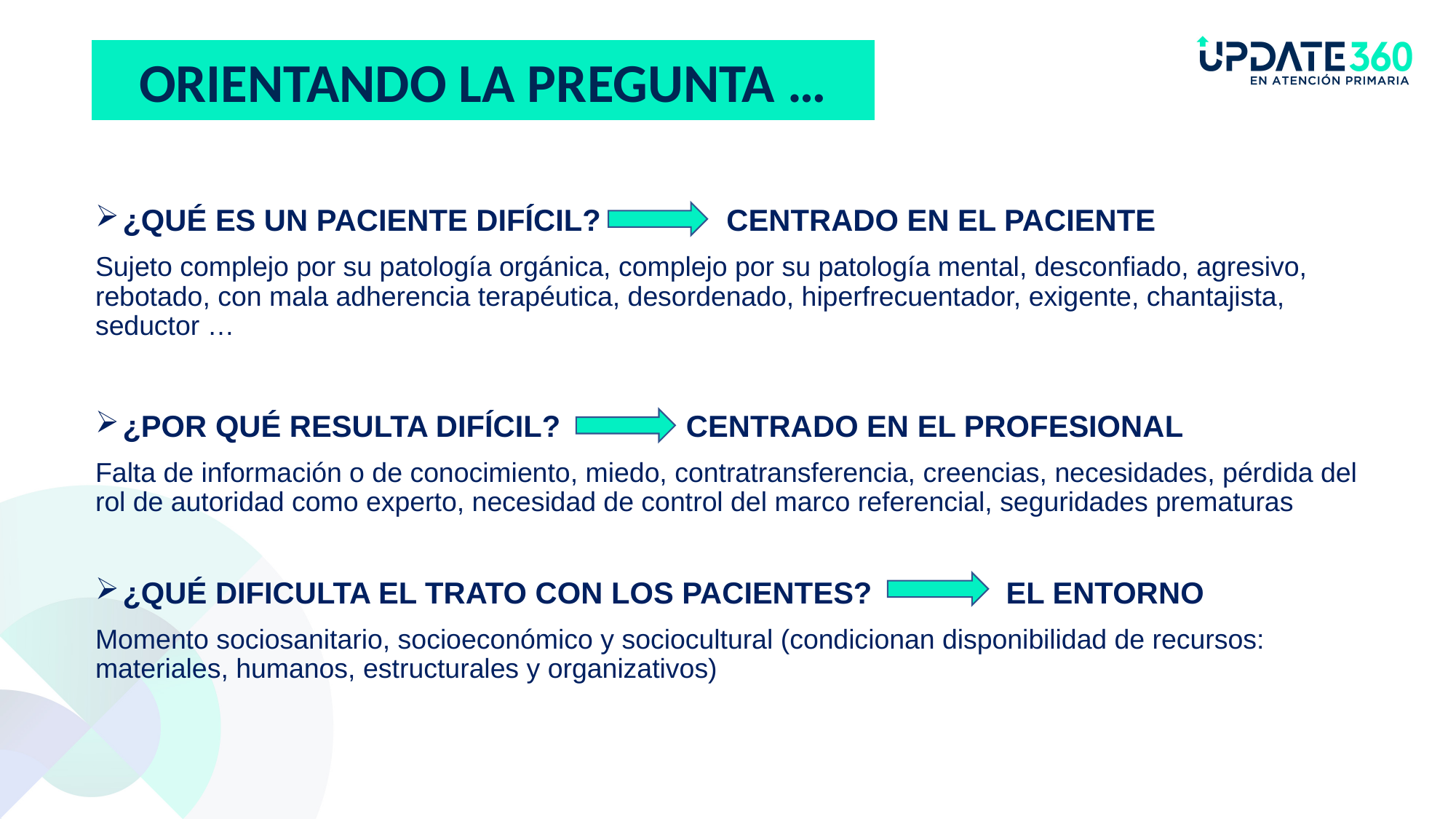

ORIENTANDO LA PREGUNTA …
¿QUÉ ES UN PACIENTE DIFÍCIL?               CENTRADO EN EL PACIENTE
Sujeto complejo por su patología orgánica, complejo por su patología mental, desconfiado, agresivo, rebotado, con mala adherencia terapéutica, desordenado, hiperfrecuentador, exigente, chantajista, seductor …

¿POR QUÉ RESULTA DIFÍCIL?               CENTRADO EN EL PROFESIONAL
Falta de información o de conocimiento, miedo, contratransferencia, creencias, necesidades, pérdida del rol de autoridad como experto, necesidad de control del marco referencial, seguridades prematuras

¿QUÉ DIFICULTA EL TRATO CON LOS PACIENTES?                EL ENTORNO
Momento sociosanitario, socioeconómico y sociocultural (condicionan disponibilidad de recursos: materiales, humanos, estructurales y organizativos)